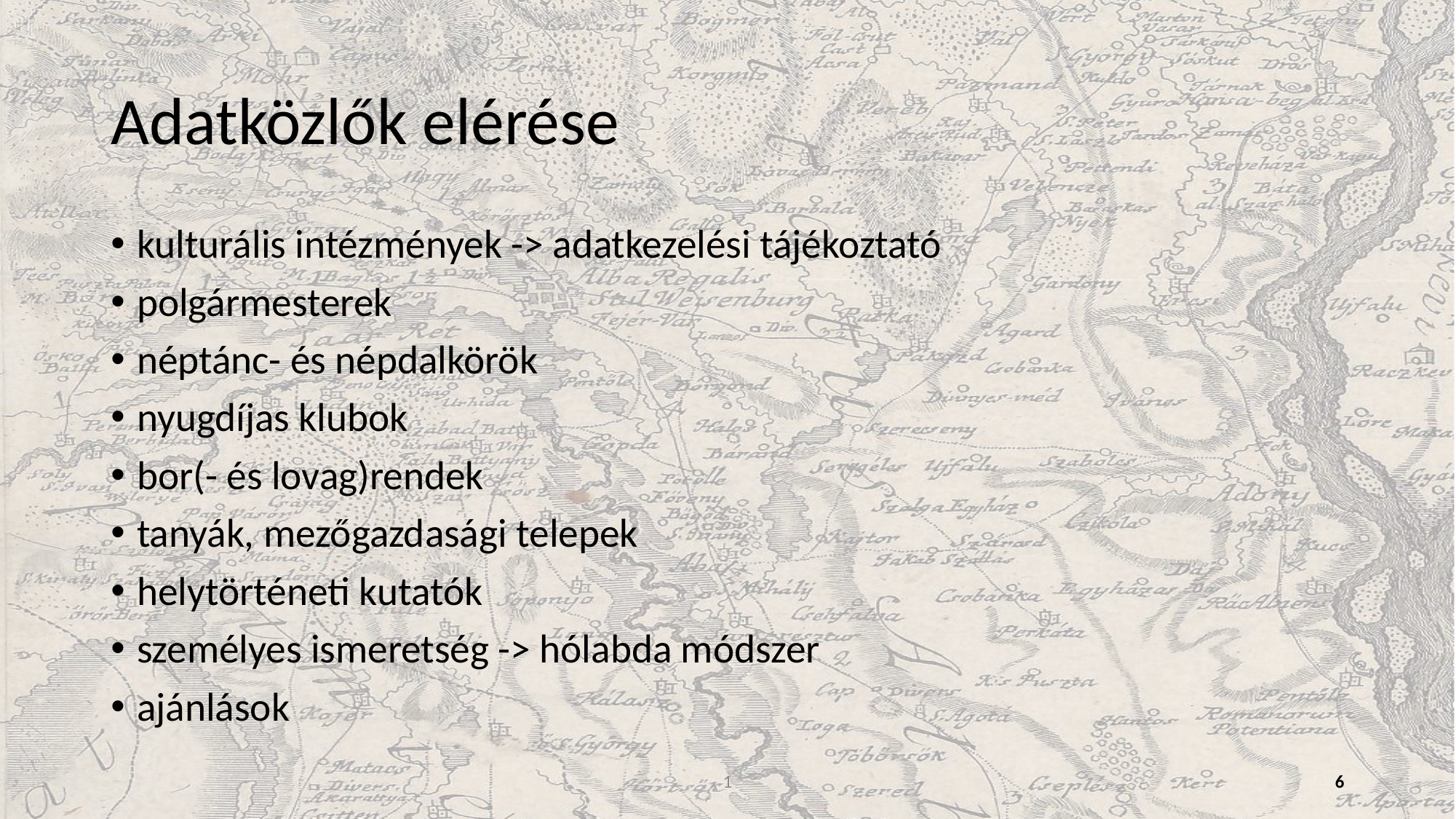

# Adatközlők elérése
kulturális intézmények -> adatkezelési tájékoztató
polgármesterek
néptánc- és népdalkörök
nyugdíjas klubok
bor(- és lovag)rendek
tanyák, mezőgazdasági telepek
helytörténeti kutatók
személyes ismeretség -> hólabda módszer
ajánlások

1
6